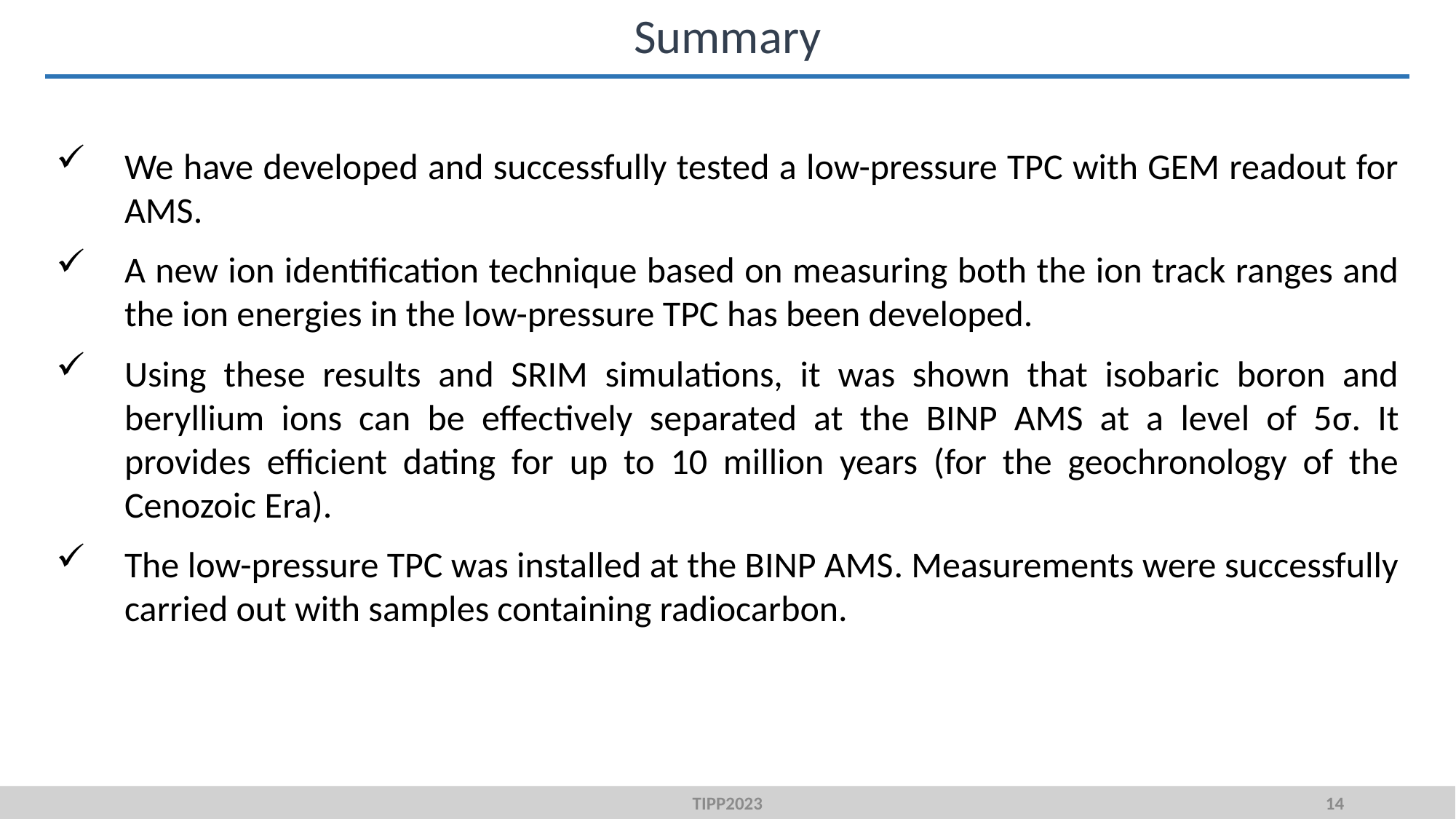

Summary
We have developed and successfully tested a low-pressure TPC with GEM readout for AMS.

A new ion identification technique based on measuring both the ion track ranges and the ion energies in the low-pressure TPC has been developed.

Using these results and SRIM simulations, it was shown that isobaric boron and beryllium ions can be effectively separated at the BINP AMS at a level of 5σ. It provides efficient dating for up to 10 million years (for the geochronology of the Cenozoic Era).

The low-pressure TPC was installed at the BINP AMS. Measurements were successfully carried out with samples containing radiocarbon.

TIPP2023
14